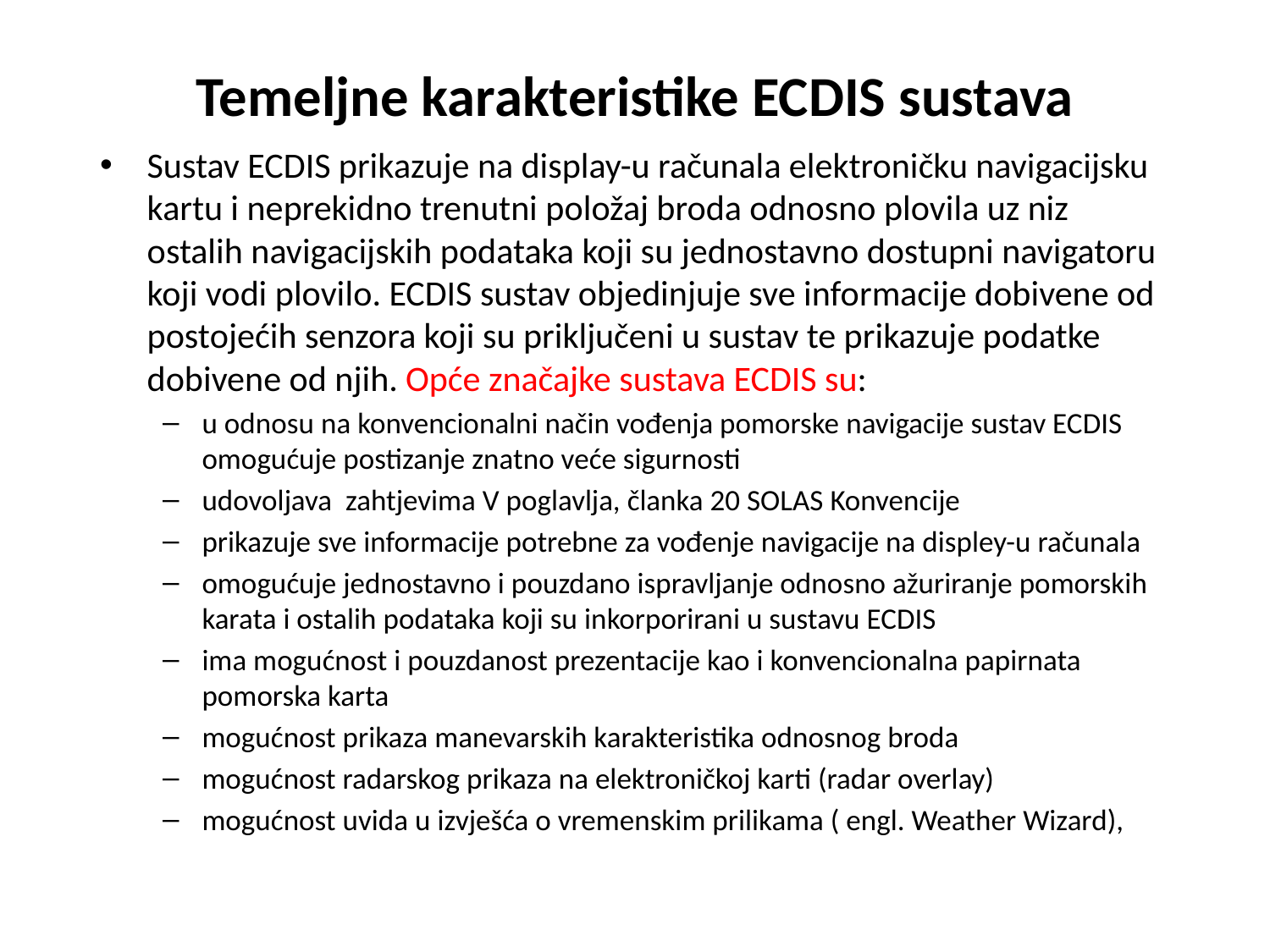

# Temeljne karakteristike ECDIS sustava
Sustav ECDIS prikazuje na display-u računala elektroničku navigacijsku kartu i neprekidno trenutni položaj broda odnosno plovila uz niz ostalih navigacijskih podataka koji su jednostavno dostupni navigatoru koji vodi plovilo. ECDIS sustav objedinjuje sve informacije dobivene od postojećih senzora koji su priključeni u sustav te prikazuje podatke dobivene od njih. Opće značajke sustava ECDIS su:
u odnosu na konvencionalni način vođenja pomorske navigacije sustav ECDIS omogućuje postizanje znatno veće sigurnosti
udovoljava  zahtjevima V poglavlja, članka 20 SOLAS Konvencije
prikazuje sve informacije potrebne za vođenje navigacije na displey-u računala
omogućuje jednostavno i pouzdano ispravljanje odnosno ažuriranje pomorskih karata i ostalih podataka koji su inkorporirani u sustavu ECDIS
ima mogućnost i pouzdanost prezentacije kao i konvencionalna papirnata pomorska karta
mogućnost prikaza manevarskih karakteristika odnosnog broda
mogućnost radarskog prikaza na elektroničkoj karti (radar overlay)
mogućnost uvida u izvješća o vremenskim prilikama ( engl. Weather Wizard),